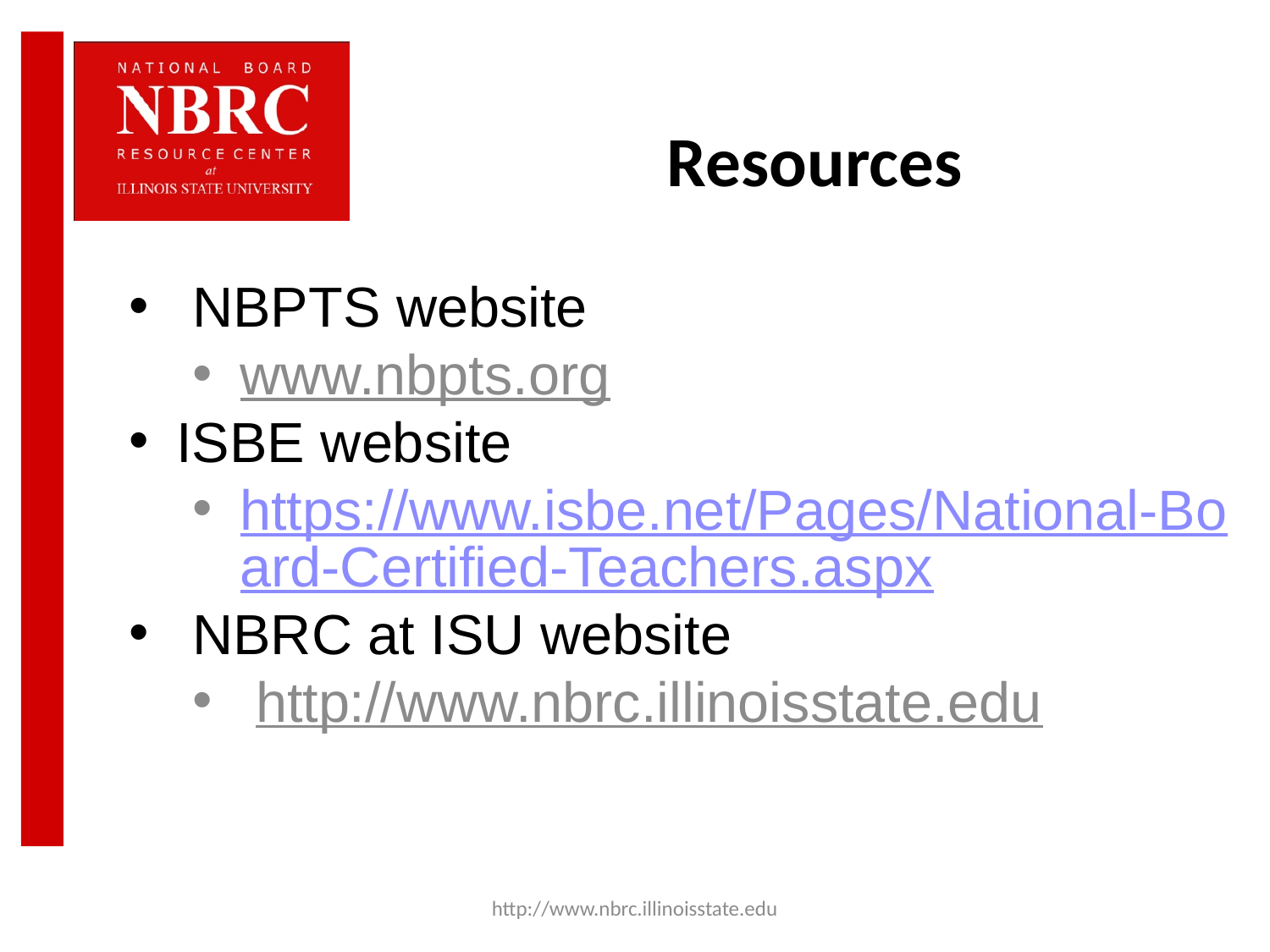

# Resources
NBPTS website
www.nbpts.org
ISBE website
https://www.isbe.net/Pages/National-Board-Certified-Teachers.aspx
NBRC at ISU website
http://www.nbrc.illinoisstate.edu

http://www.nbrc.illinoisstate.edu